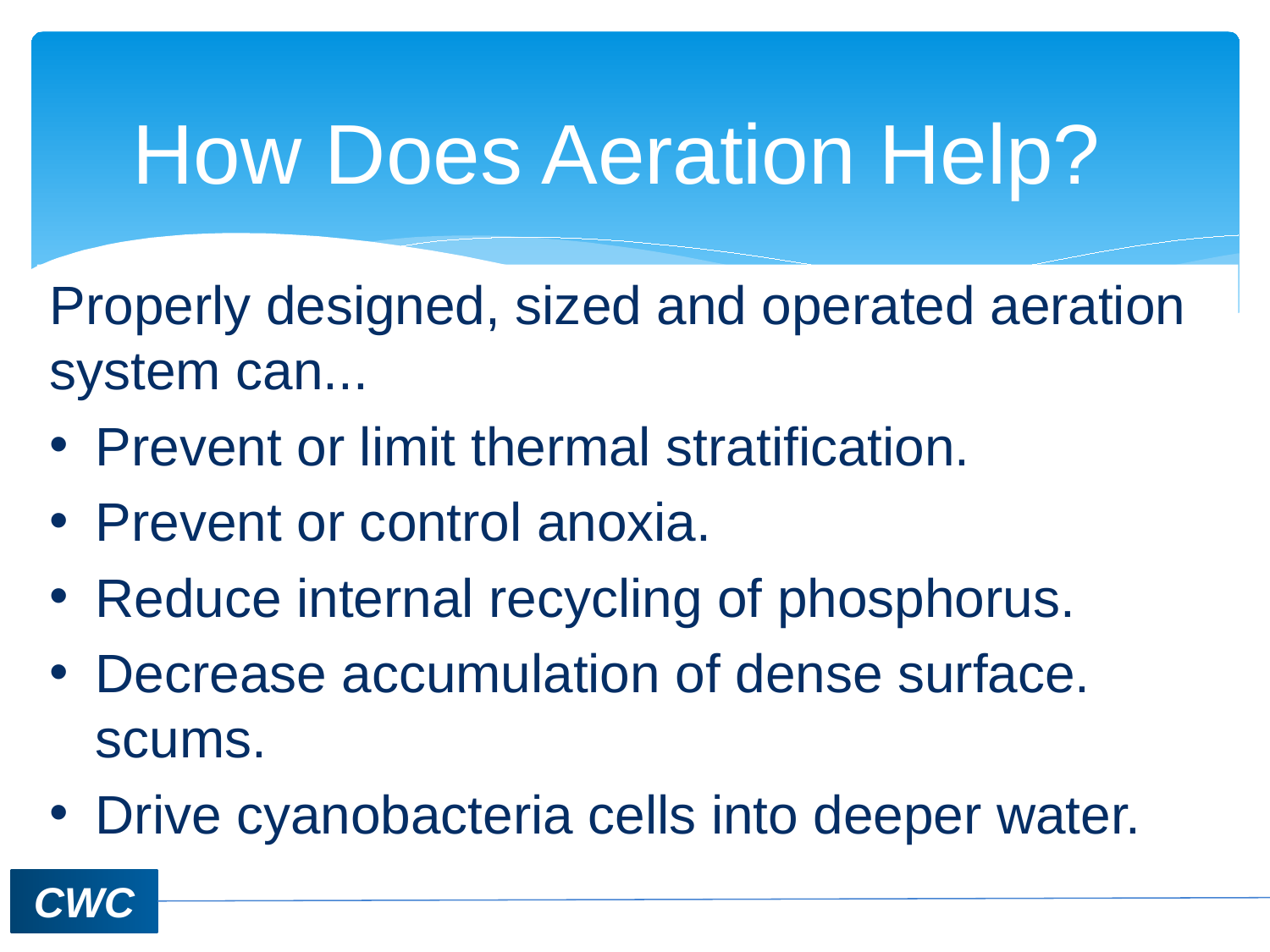

# How Does Aeration Help?
Properly designed, sized and operated aeration system can...
Prevent or limit thermal stratification.
Prevent or control anoxia.
Reduce internal recycling of phosphorus.
Decrease accumulation of dense surface. scums.
Drive cyanobacteria cells into deeper water.